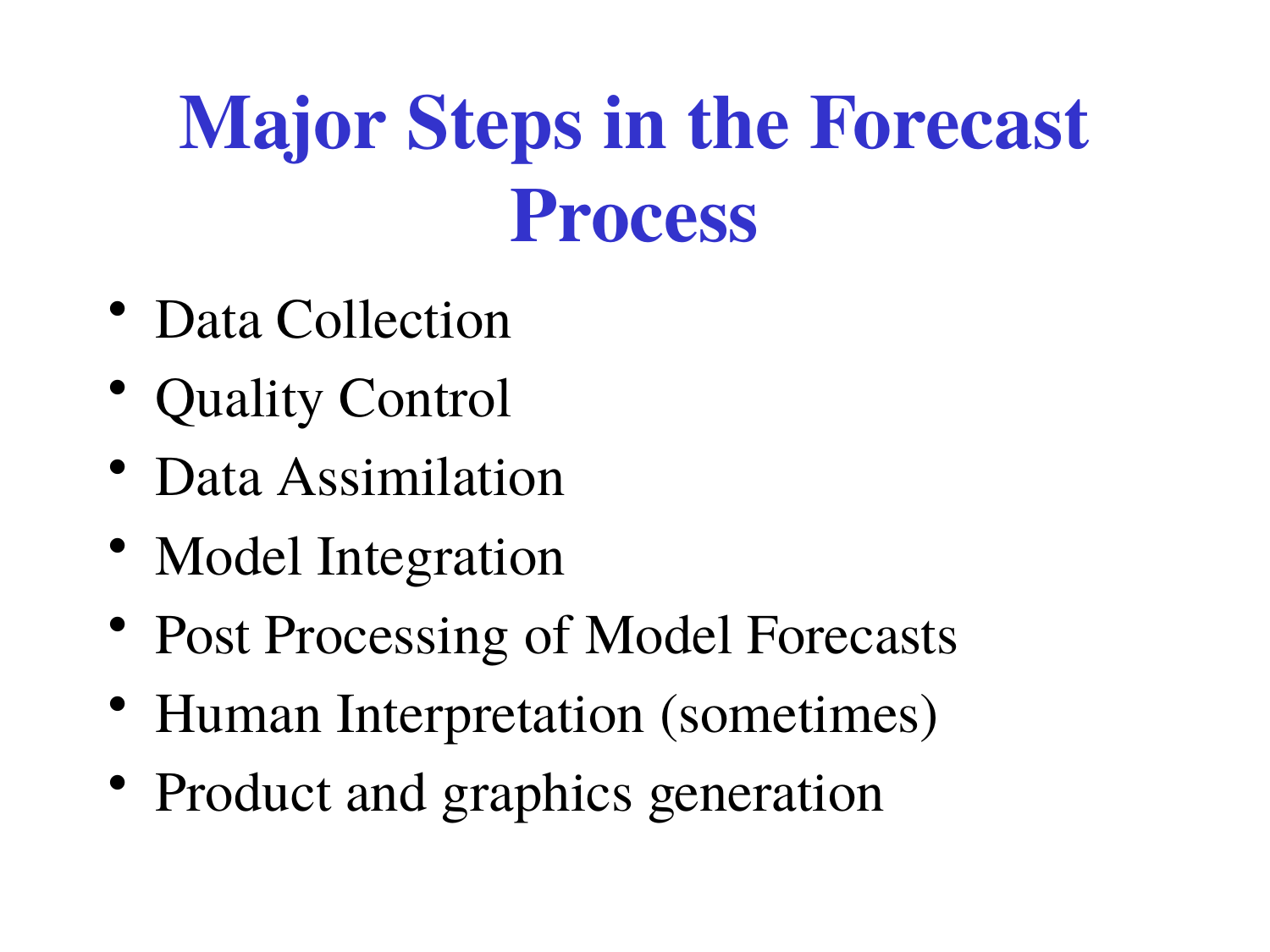

# Major Steps in the Forecast Process
Data Collection
Quality Control
Data Assimilation
Model Integration
Post Processing of Model Forecasts
Human Interpretation (sometimes)
Product and graphics generation